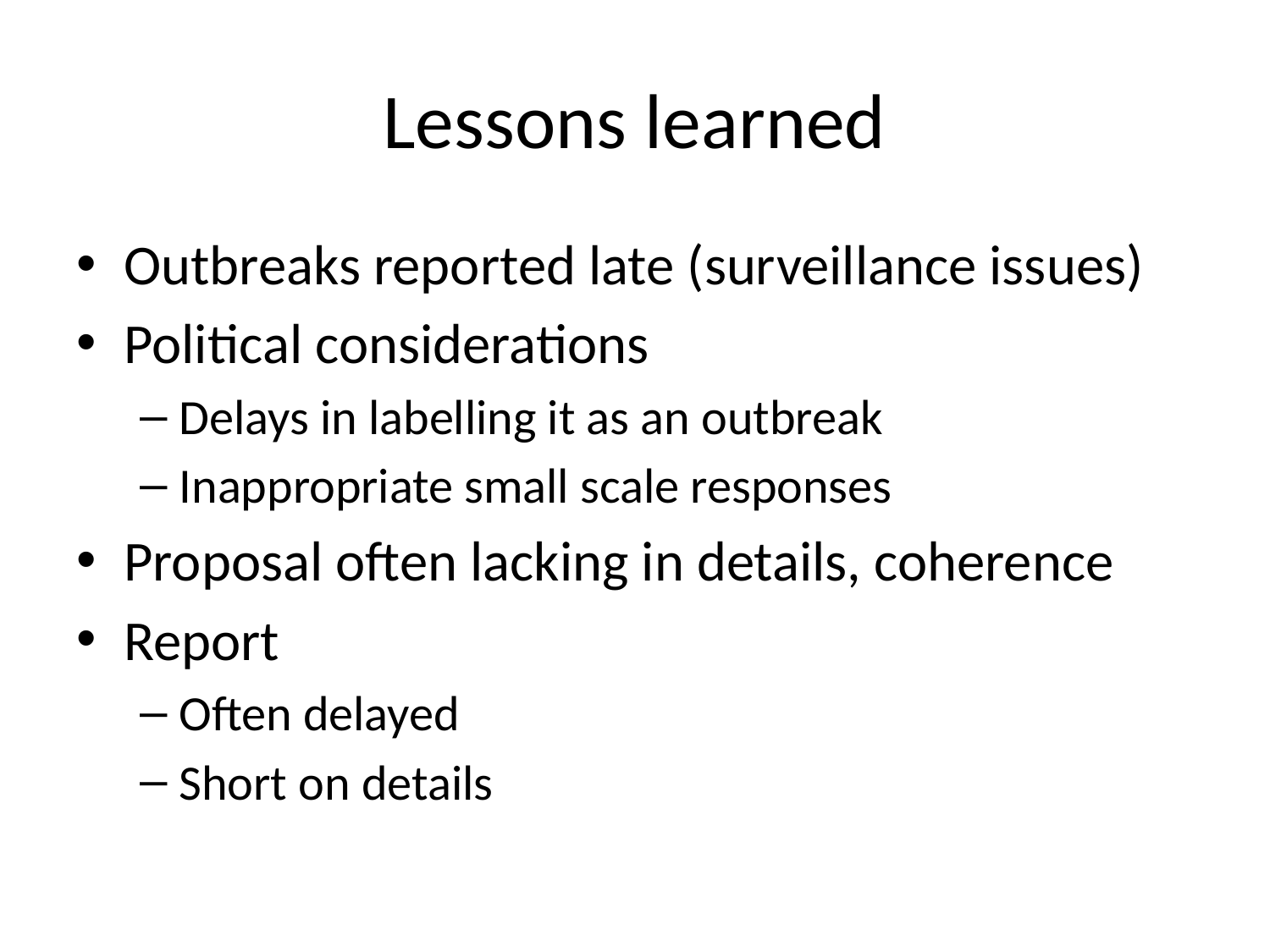

# Lessons learned
Outbreaks reported late (surveillance issues)
Political considerations
Delays in labelling it as an outbreak
Inappropriate small scale responses
Proposal often lacking in details, coherence
Report
Often delayed
Short on details